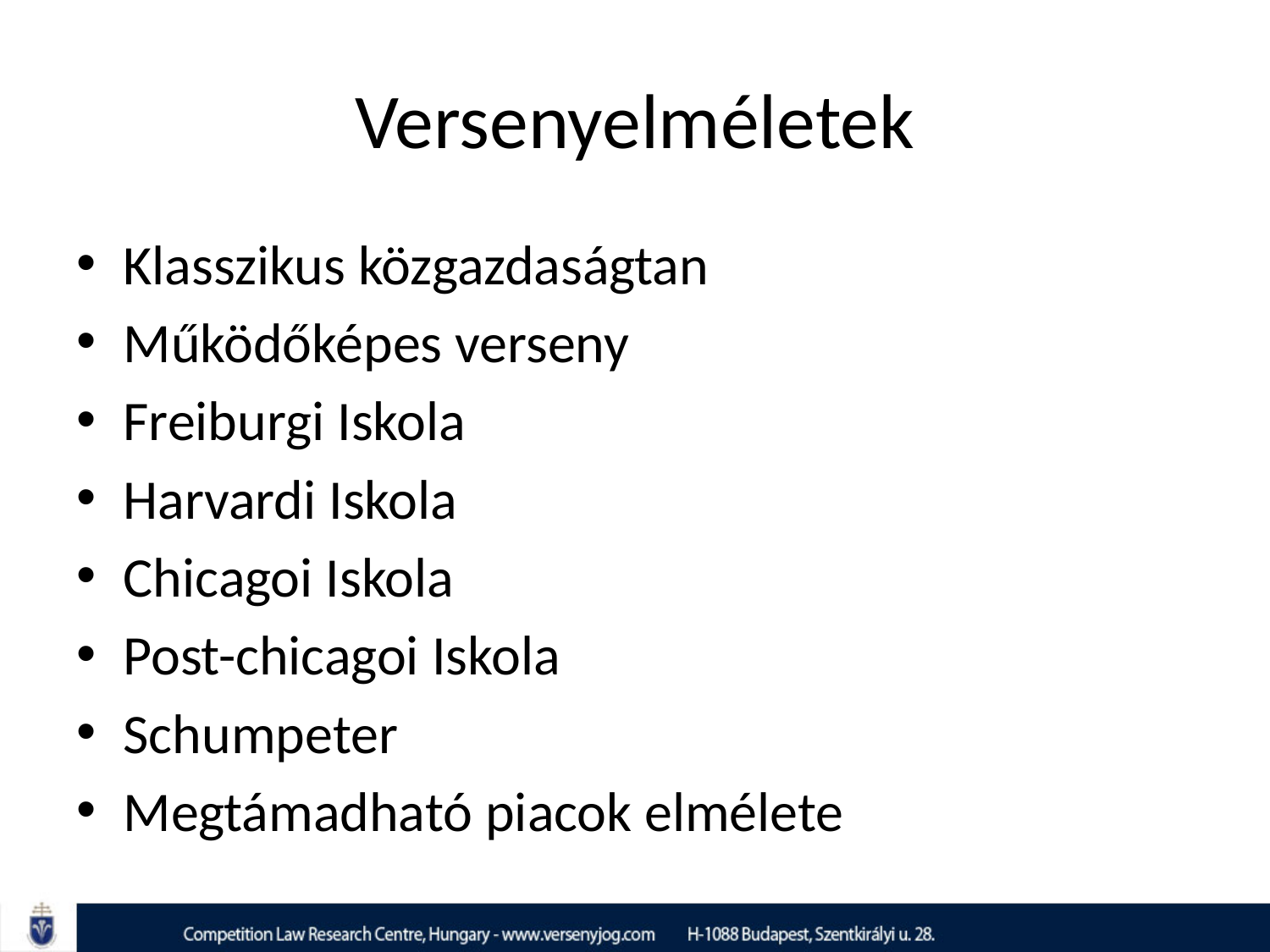

# Versenyelméletek
Klasszikus közgazdaságtan
Működőképes verseny
Freiburgi Iskola
Harvardi Iskola
Chicagoi Iskola
Post-chicagoi Iskola
Schumpeter
Megtámadható piacok elmélete